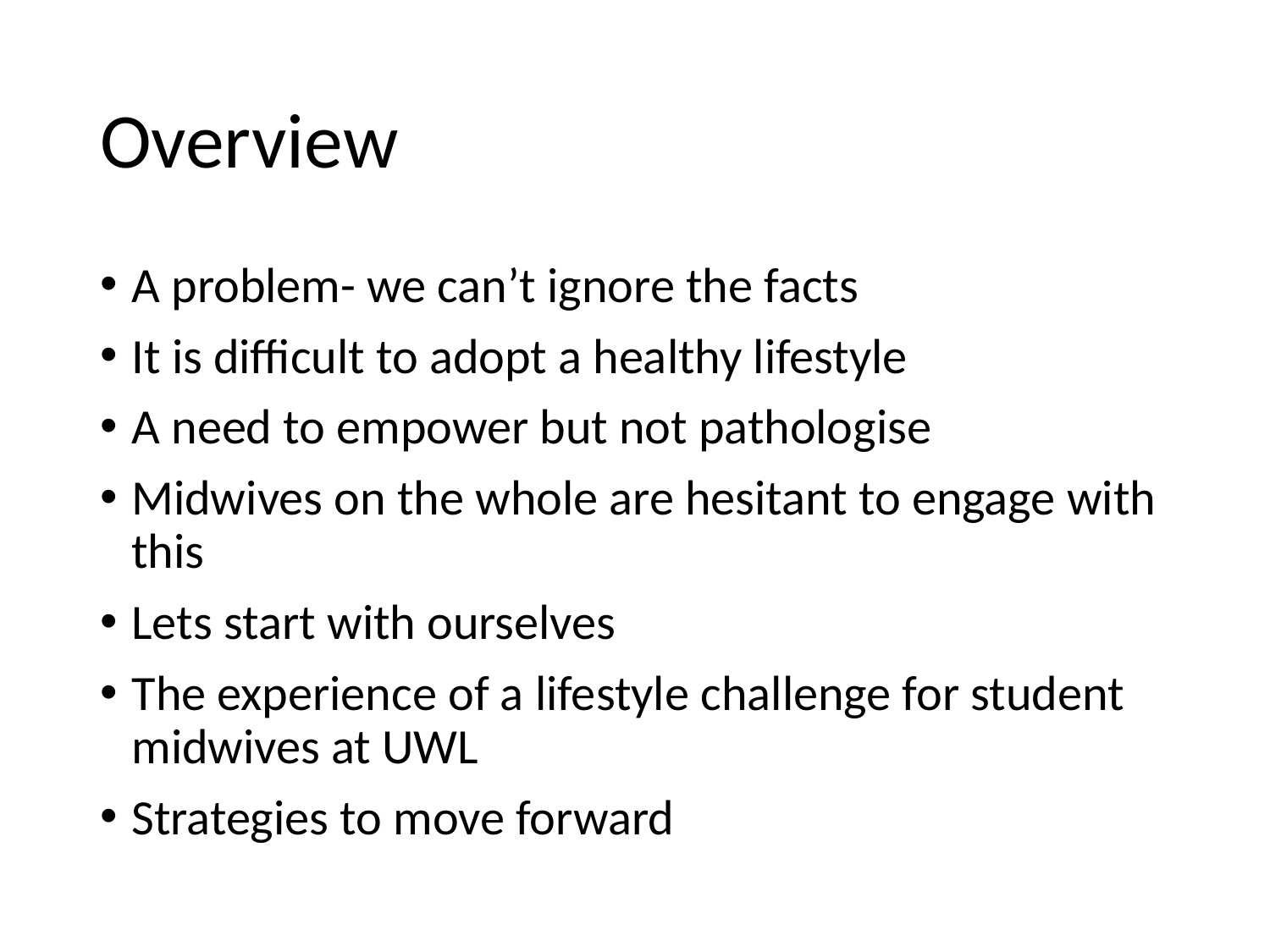

# Overview
A problem- we can’t ignore the facts
It is difficult to adopt a healthy lifestyle
A need to empower but not pathologise
Midwives on the whole are hesitant to engage with this
Lets start with ourselves
The experience of a lifestyle challenge for student midwives at UWL
Strategies to move forward